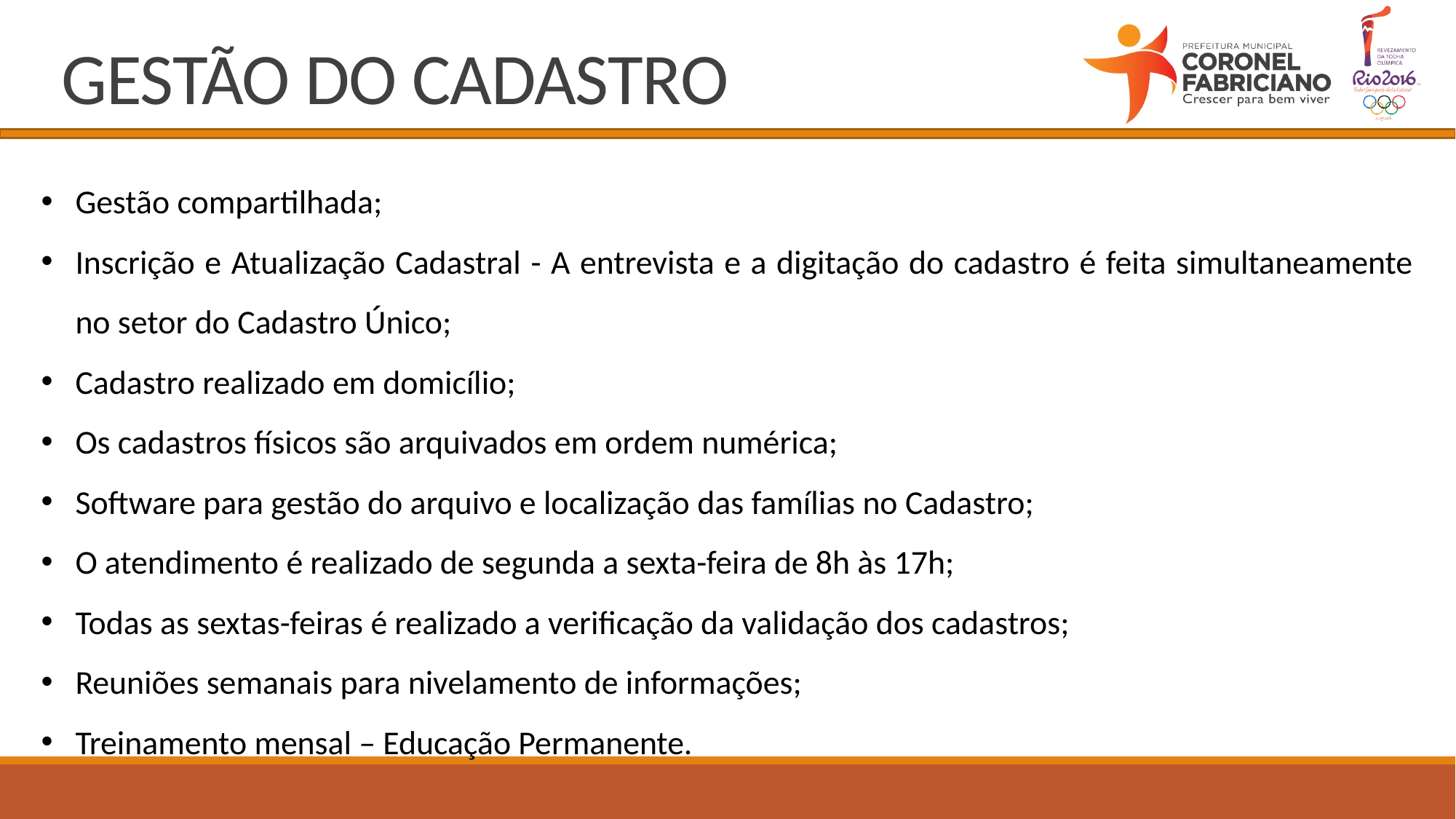

# GESTÃO DO CADASTRO
Gestão compartilhada;
Inscrição e Atualização Cadastral - A entrevista e a digitação do cadastro é feita simultaneamente no setor do Cadastro Único;
Cadastro realizado em domicílio;
Os cadastros físicos são arquivados em ordem numérica;
Software para gestão do arquivo e localização das famílias no Cadastro;
O atendimento é realizado de segunda a sexta-feira de 8h às 17h;
Todas as sextas-feiras é realizado a verificação da validação dos cadastros;
Reuniões semanais para nivelamento de informações;
Treinamento mensal – Educação Permanente.